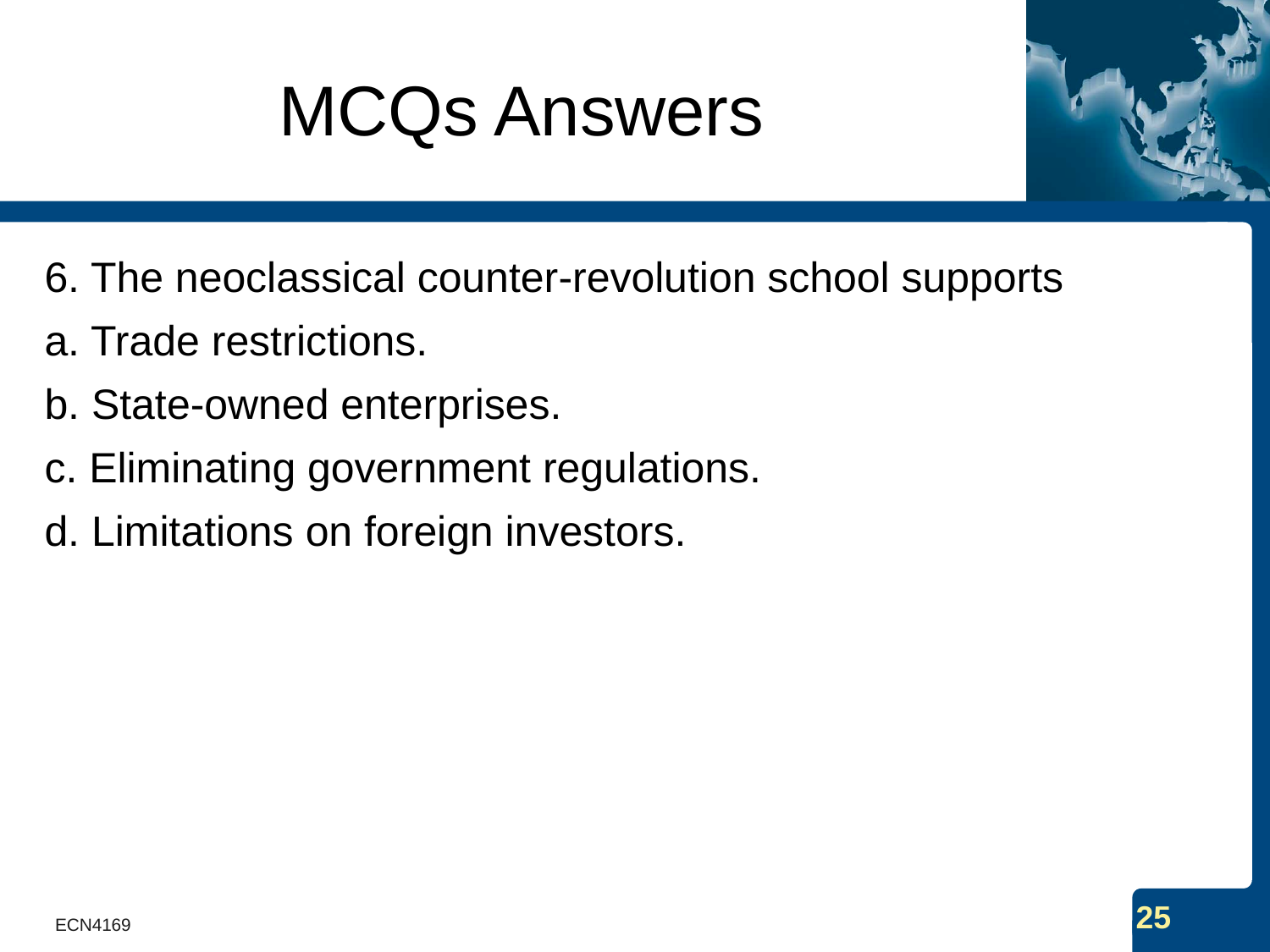

# MCQs Answers
6. The neoclassical counter-revolution school supports
a. Trade restrictions.
b. State-owned enterprises.
c. Eliminating government regulations.
d. Limitations on foreign investors.

ECN4169
25